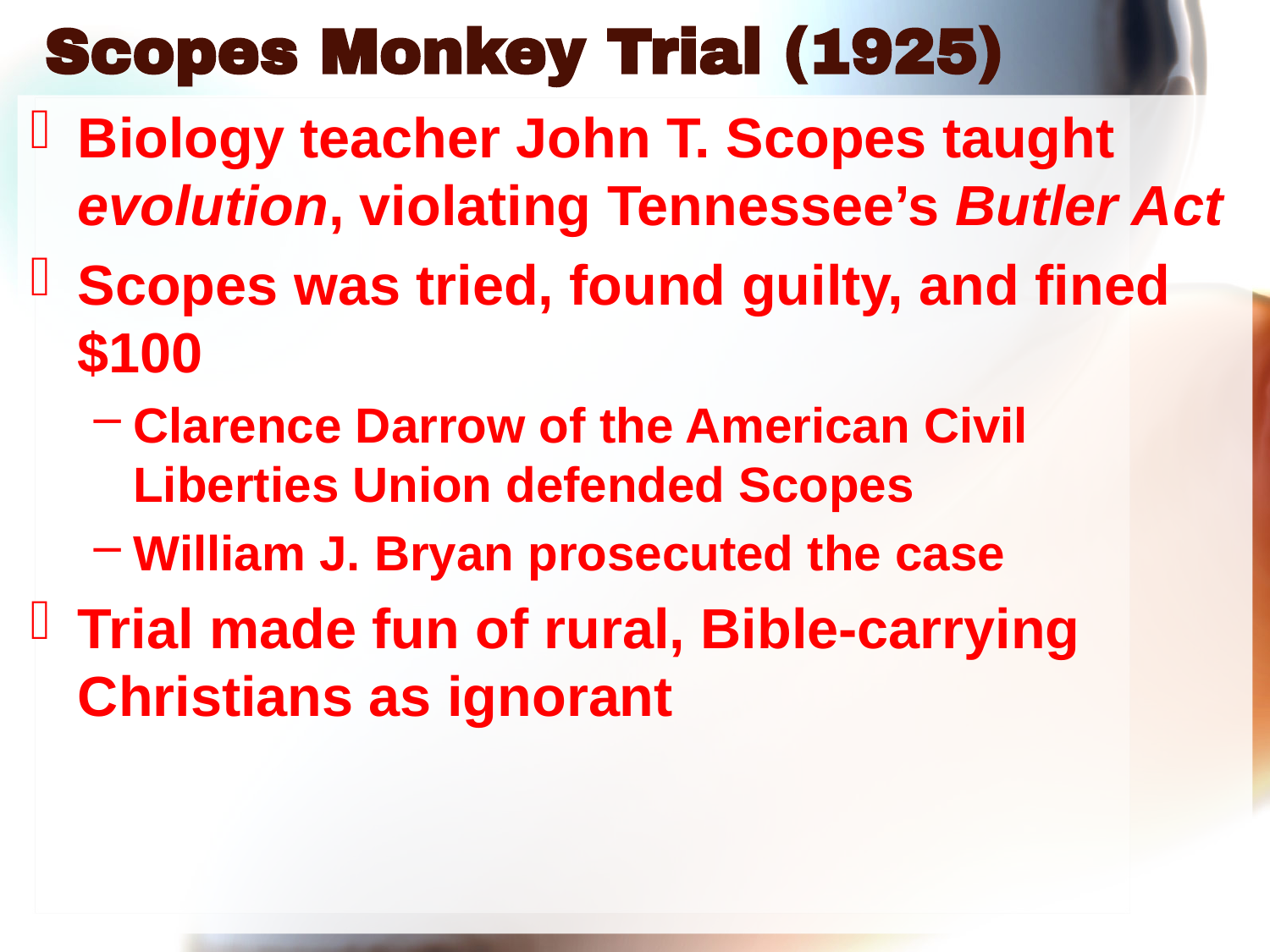

# Scopes Monkey Trial (1925)
Biology teacher John T. Scopes taught evolution, violating Tennessee’s Butler Act
Scopes was tried, found guilty, and fined $100
Clarence Darrow of the American Civil Liberties Union defended Scopes
William J. Bryan prosecuted the case
Trial made fun of rural, Bible-carrying Christians as ignorant